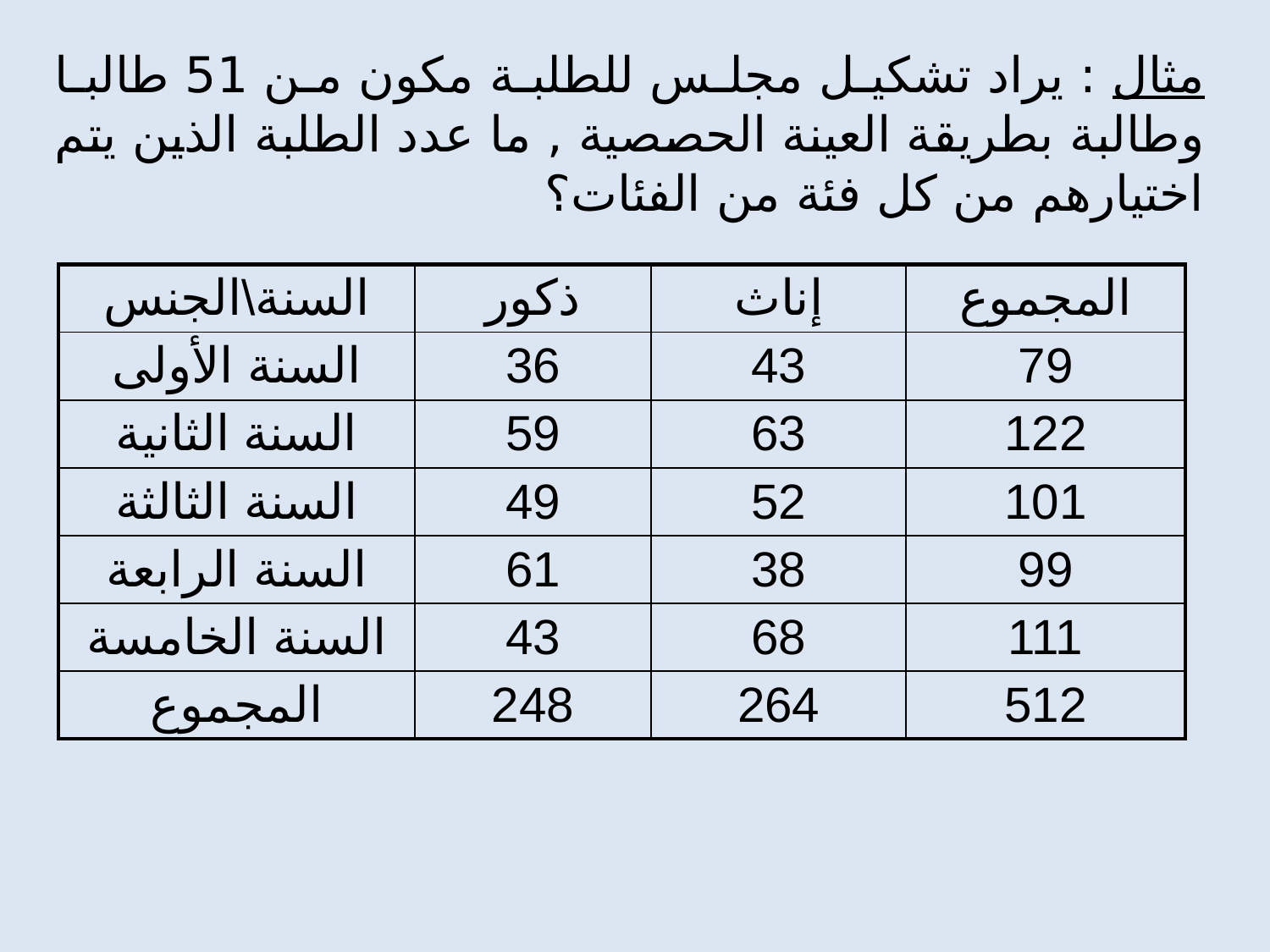

# مثال : يراد تشكيل مجلس للطلبة مكون من 51 طالبا وطالبة بطريقة العينة الحصصية , ما عدد الطلبة الذين يتم اختيارهم من كل فئة من الفئات؟
| السنة\الجنس | ذكور | إناث | المجموع |
| --- | --- | --- | --- |
| السنة الأولى | 36 | 43 | 79 |
| السنة الثانية | 59 | 63 | 122 |
| السنة الثالثة | 49 | 52 | 101 |
| السنة الرابعة | 61 | 38 | 99 |
| السنة الخامسة | 43 | 68 | 111 |
| المجموع | 248 | 264 | 512 |